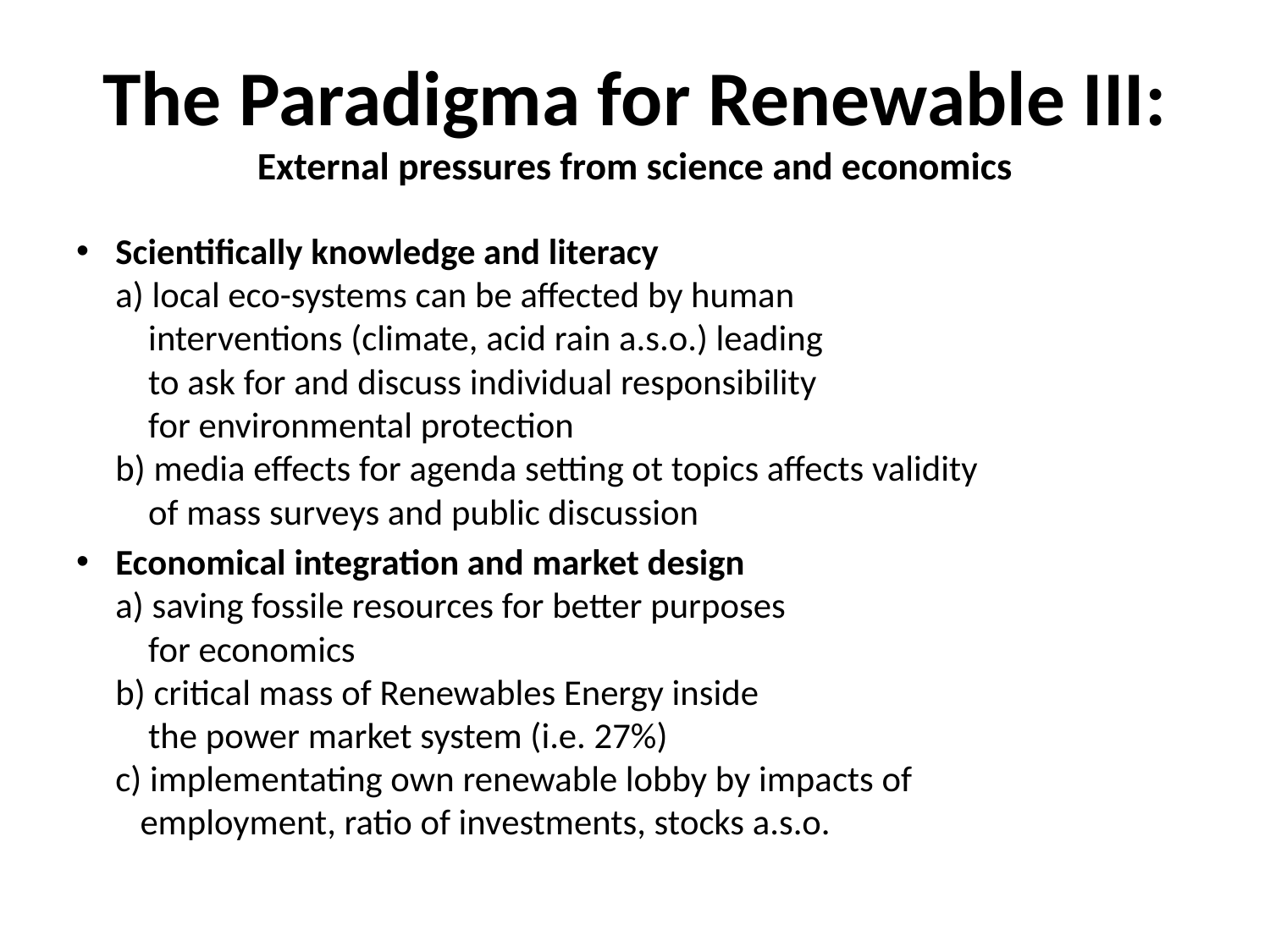

# The Paradigma for Renewable III: External pressures from science and economics
Scientifically knowledge and literacy
a) local eco-systems can be affected by human
    interventions (climate, acid rain a.s.o.) leading
    to ask for and discuss individual responsibility
    for environmental protection
b) media effects for agenda setting ot topics affects validity
    of mass surveys and public discussion
Economical integration and market design
a) saving fossile resources for better purposes
    for economics
b) critical mass of Renewables Energy inside
    the power market system (i.e. 27%)
c) implementating own renewable lobby by impacts of
   employment, ratio of investments, stocks a.s.o.